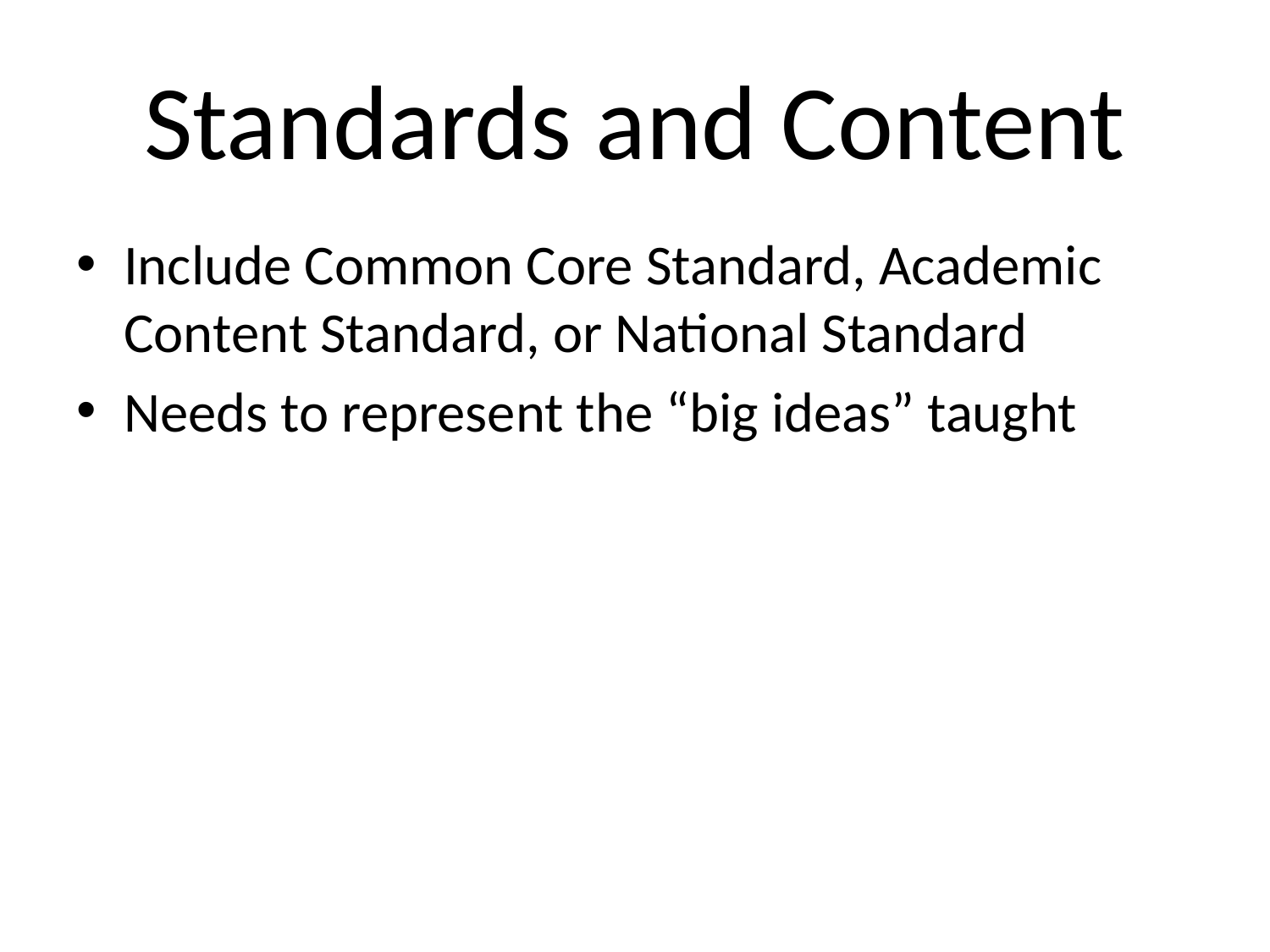

# Standards and Content
Include Common Core Standard, Academic Content Standard, or National Standard
Needs to represent the “big ideas” taught